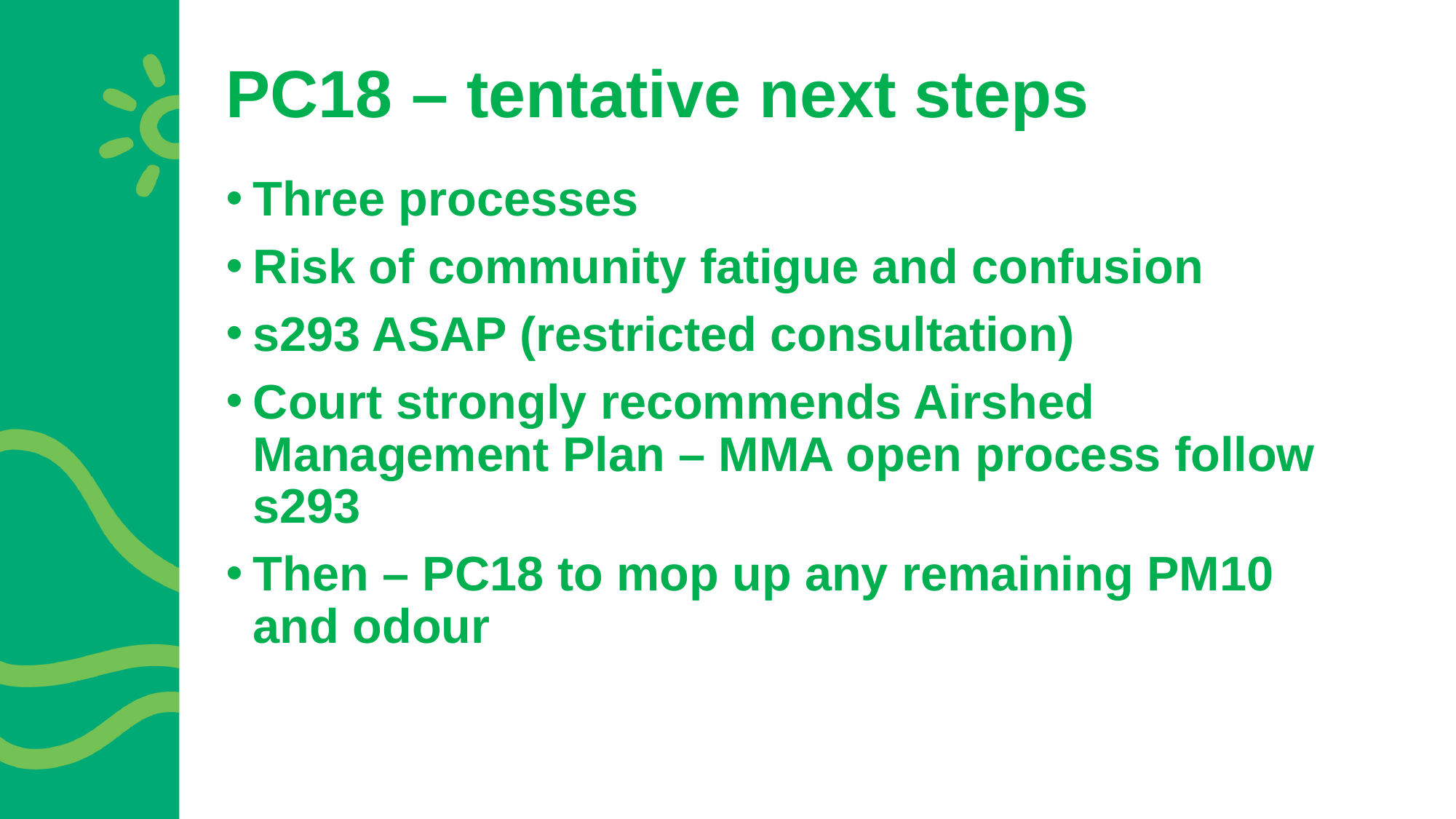

# PC18 – tentative next steps
Three processes
Risk of community fatigue and confusion
s293 ASAP (restricted consultation)
Court strongly recommends Airshed Management Plan – MMA open process follow s293
Then – PC18 to mop up any remaining PM10 and odour